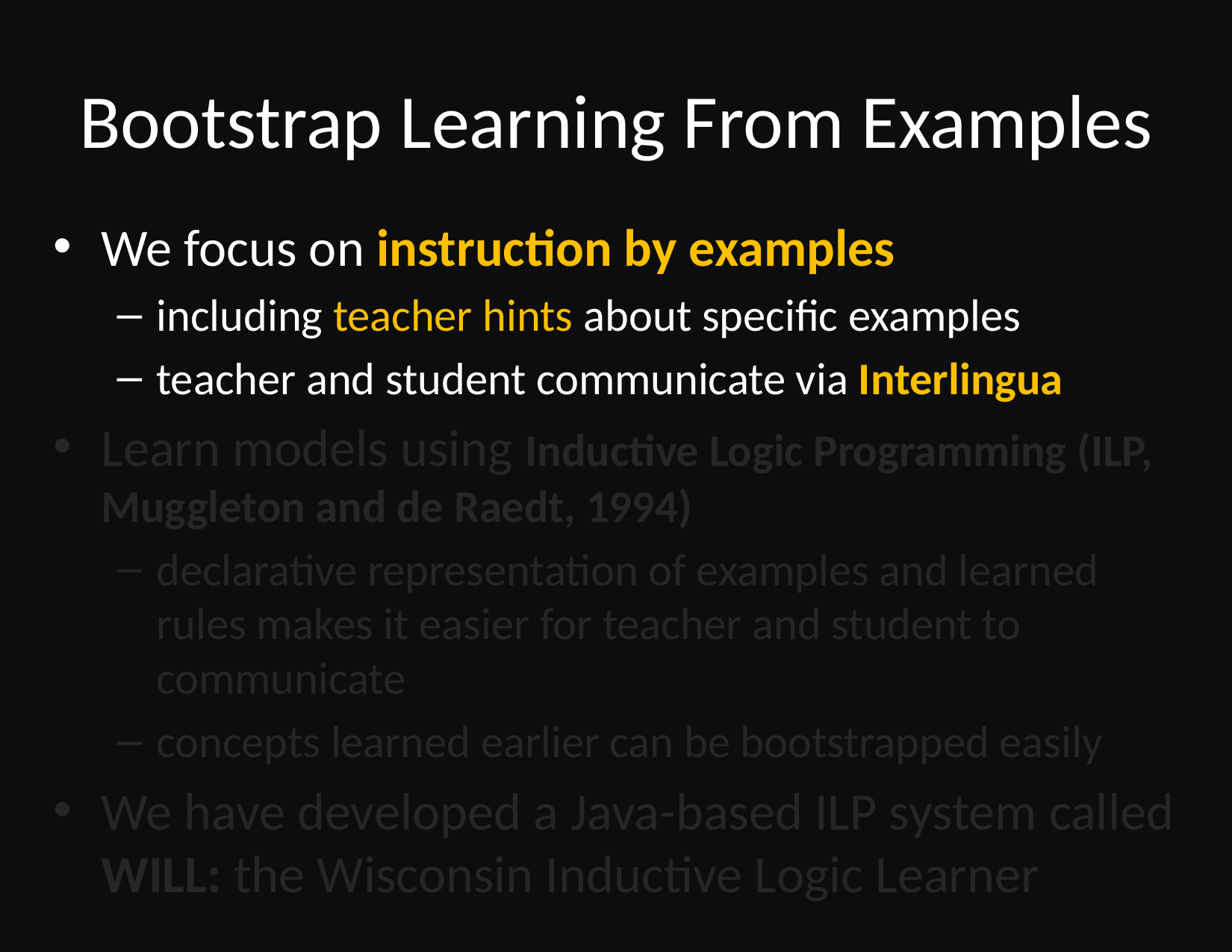

# Bootstrap Learning From Examples
We focus on instruction by examples
including teacher hints about specific examples
teacher and student communicate via Interlingua
Learn models using Inductive Logic Programming (ILP, Muggleton and de Raedt, 1994)
declarative representation of examples and learned rules makes it easier for teacher and student to communicate
concepts learned earlier can be bootstrapped easily
We have developed a Java-based ILP system called WILL: the Wisconsin Inductive Logic Learner